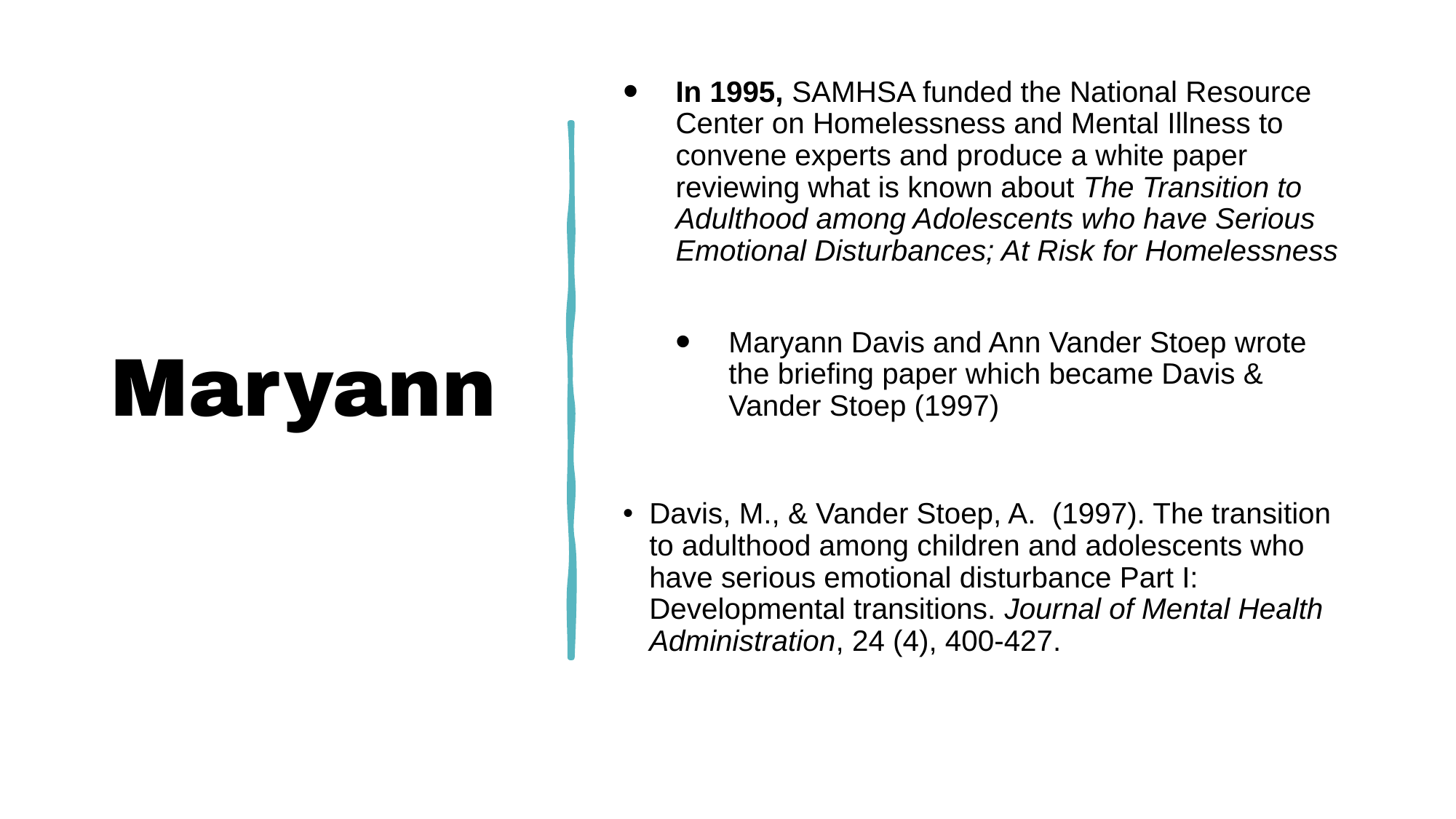

# Maryann
In 1995, SAMHSA funded the National Resource Center on Homelessness and Mental Illness to convene experts and produce a white paper reviewing what is known about The Transition to Adulthood among Adolescents who have Serious Emotional Disturbances; At Risk for Homelessness

Maryann Davis and Ann Vander Stoep wrote the briefing paper which became Davis & Vander Stoep (1997)

Davis, M., & Vander Stoep, A.  (1997). The transition to adulthood among children and adolescents who have serious emotional disturbance Part I: Developmental transitions. Journal of Mental Health Administration, 24 (4), 400-427.